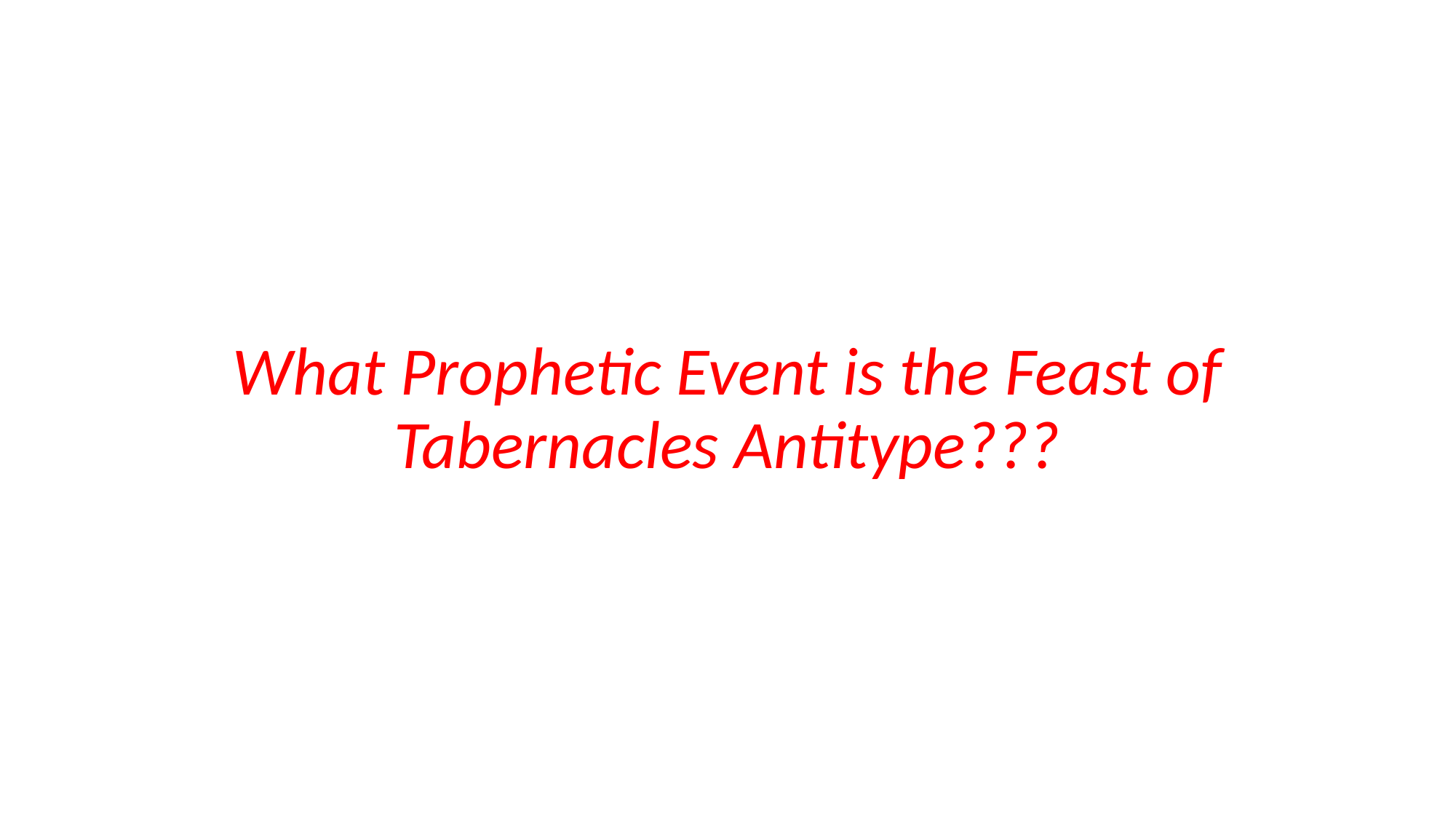

# What Prophetic Event is the Feast of Tabernacles Antitype???